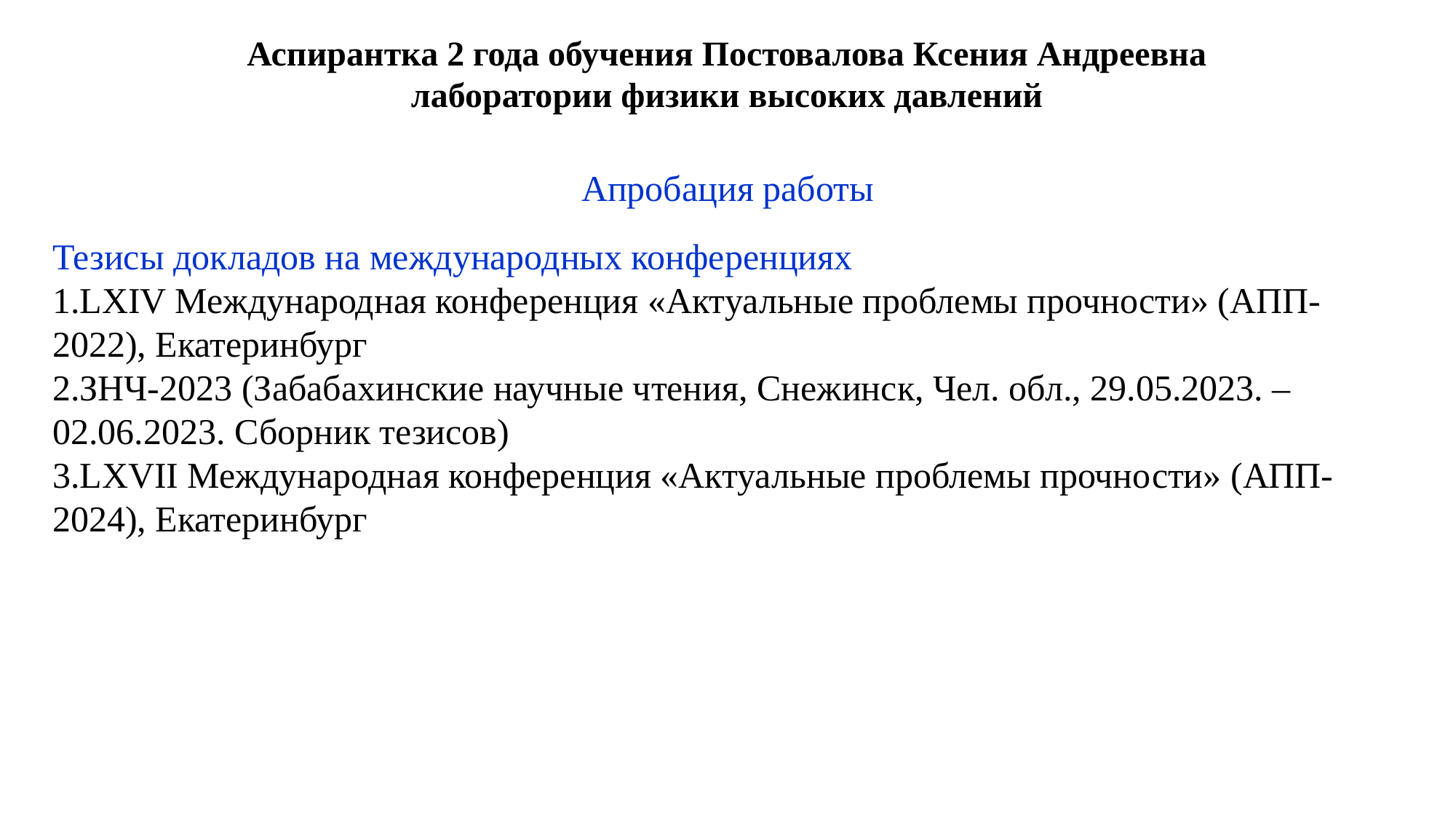

Аспирантка 2 года обучения Постовалова Ксения Андреевна
лаборатории физики высоких давлений
Апробация работы
Тезисы докладов на международных конференциях
LXIV Международная конференция «Актуальные проблемы прочности» (АПП-2022), Екатеринбург
ЗНЧ-2023 (Забабахинские научные чтения, Снежинск, Чел. обл., 29.05.2023. – 02.06.2023. Сборник тезисов)
LXVII Международная конференция «Актуальные проблемы прочности» (АПП-2024), Екатеринбург